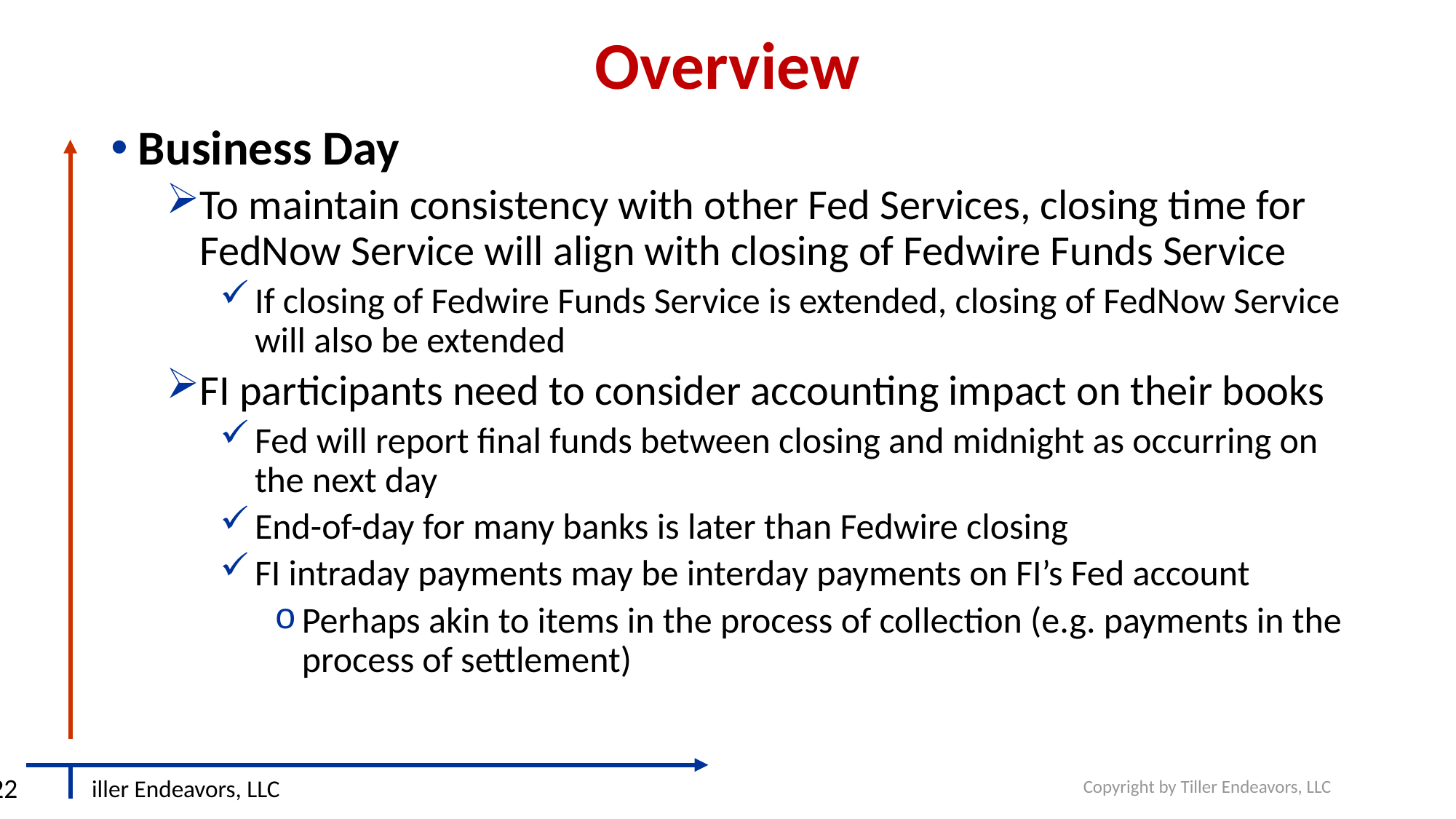

# Overview
Business Day
To maintain consistency with other Fed Services, closing time for FedNow Service will align with closing of Fedwire Funds Service
If closing of Fedwire Funds Service is extended, closing of FedNow Service will also be extended
FI participants need to consider accounting impact on their books
Fed will report final funds between closing and midnight as occurring on the next day
End-of-day for many banks is later than Fedwire closing
FI intraday payments may be interday payments on FI’s Fed account
Perhaps akin to items in the process of collection (e.g. payments in the process of settlement)